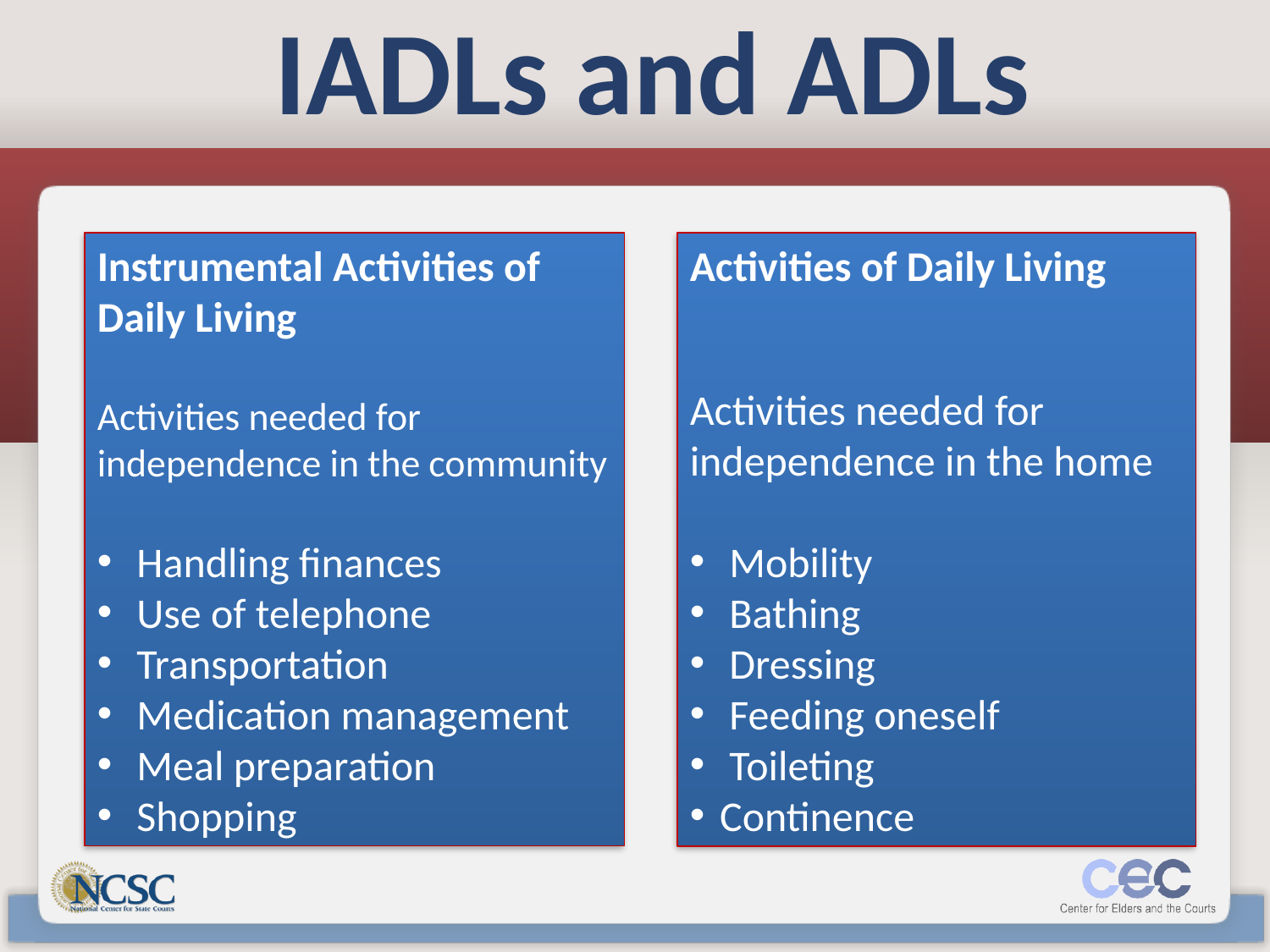

# IADLs and ADLs
Instrumental Activities of Daily Living

Activities needed for independence in the community

 Handling finances
 Use of telephone
 Transportation
 Medication management
 Meal preparation
 Shopping
Activities of Daily Living

Activities needed for independence in the home

 Mobility
 Bathing
 Dressing
 Feeding oneself
 Toileting
Continence